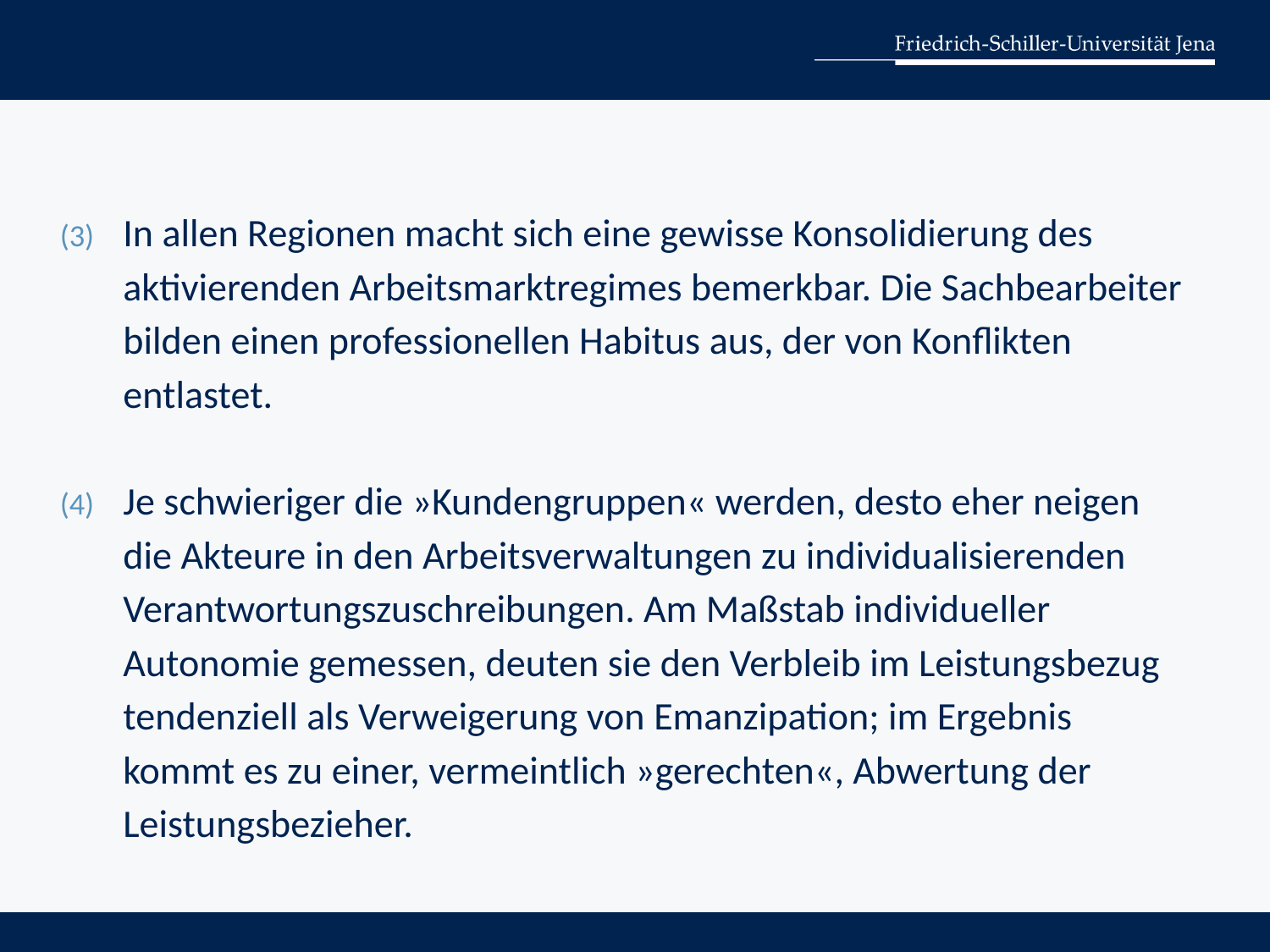

In allen Regionen macht sich eine gewisse Konsolidierung des aktivierenden Arbeitsmarktregimes bemerkbar. Die Sachbearbeiter bilden einen professionellen Habitus aus, der von Konflikten entlastet.

Je schwieriger die »Kundengruppen« werden, desto eher neigen die Akteure in den Arbeitsverwaltungen zu individualisierenden Verantwortungszuschreibungen. Am Maßstab individueller Autonomie gemessen, deuten sie den Verbleib im Leistungsbezug tendenziell als Verweigerung von Emanzipation; im Ergebnis kommt es zu einer, vermeintlich »gerechten«, Abwertung der Leistungsbezieher.